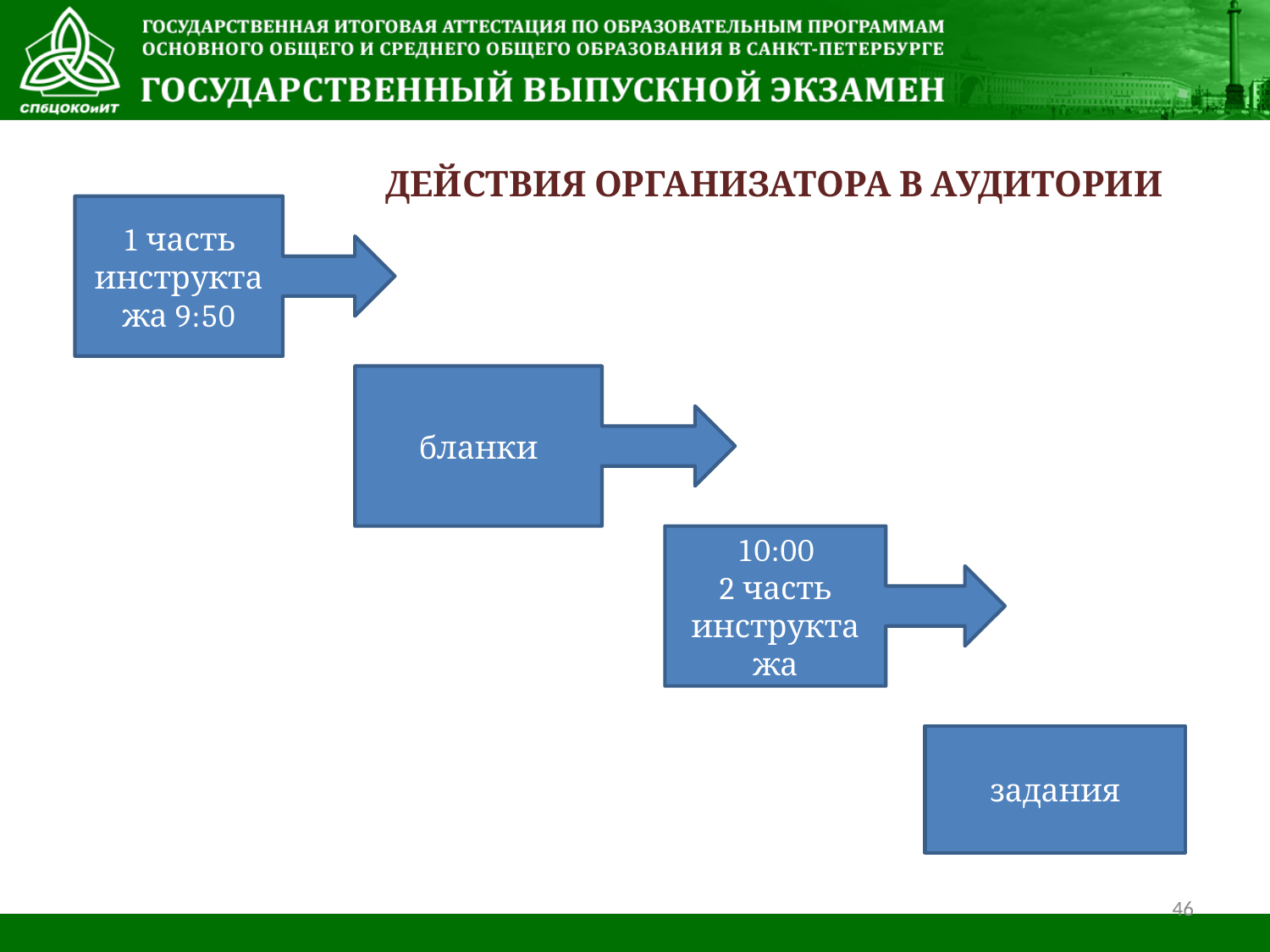

Действия организатора в аудитории
1 часть инструктажа 9:50
бланки
10:00
2 часть инструктажа
задания
46